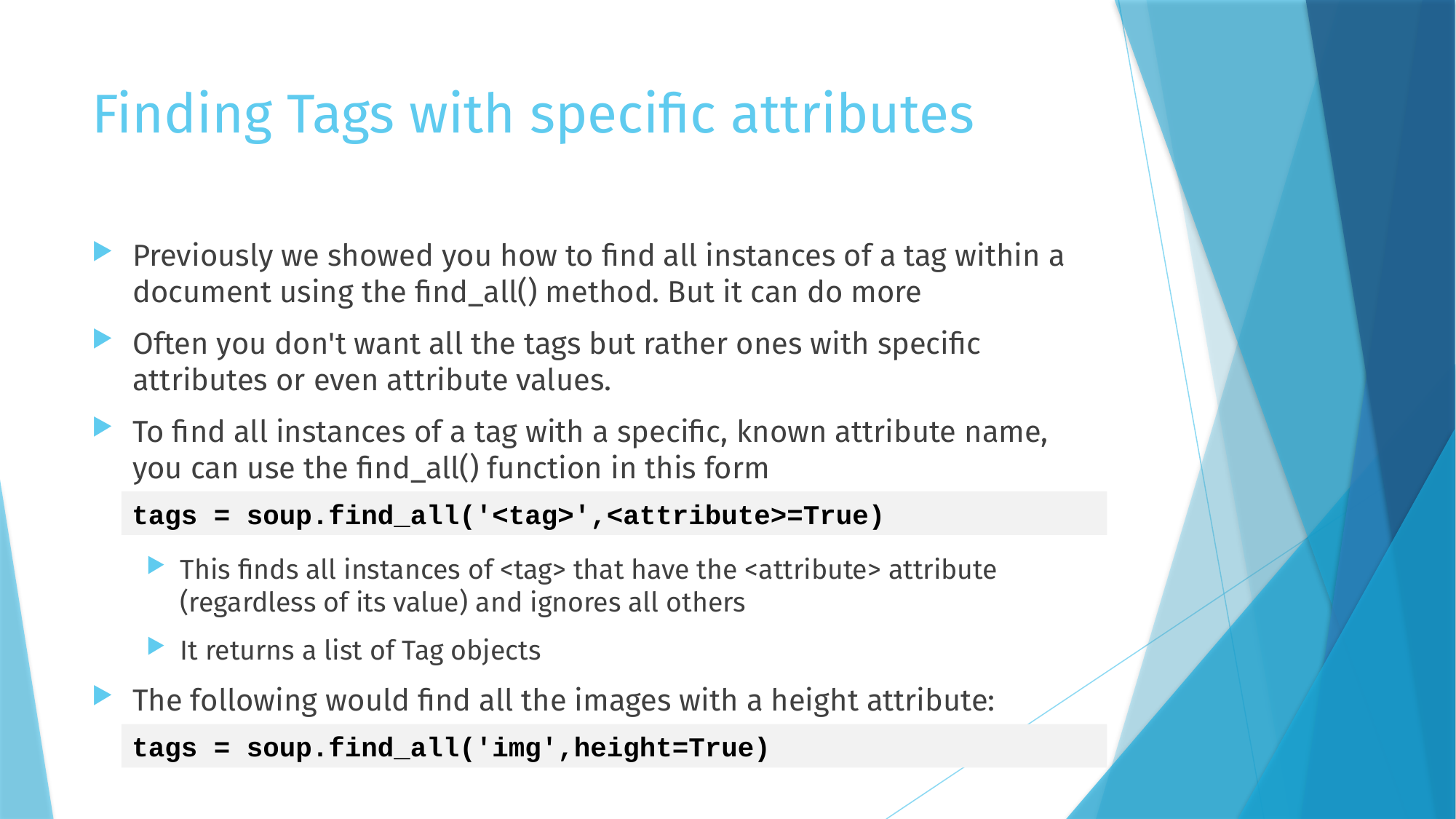

# Finding Tags with specific attributes
Previously we showed you how to find all instances of a tag within a document using the find_all() method. But it can do more
Often you don't want all the tags but rather ones with specific attributes or even attribute values.
To find all instances of a tag with a specific, known attribute name, you can use the find_all() function in this form

This finds all instances of <tag> that have the <attribute> attribute (regardless of its value) and ignores all others
It returns a list of Tag objects
The following would find all the images with a height attribute:

tags = soup.find_all('<tag>',<attribute>=True)
tags = soup.find_all('img',height=True)